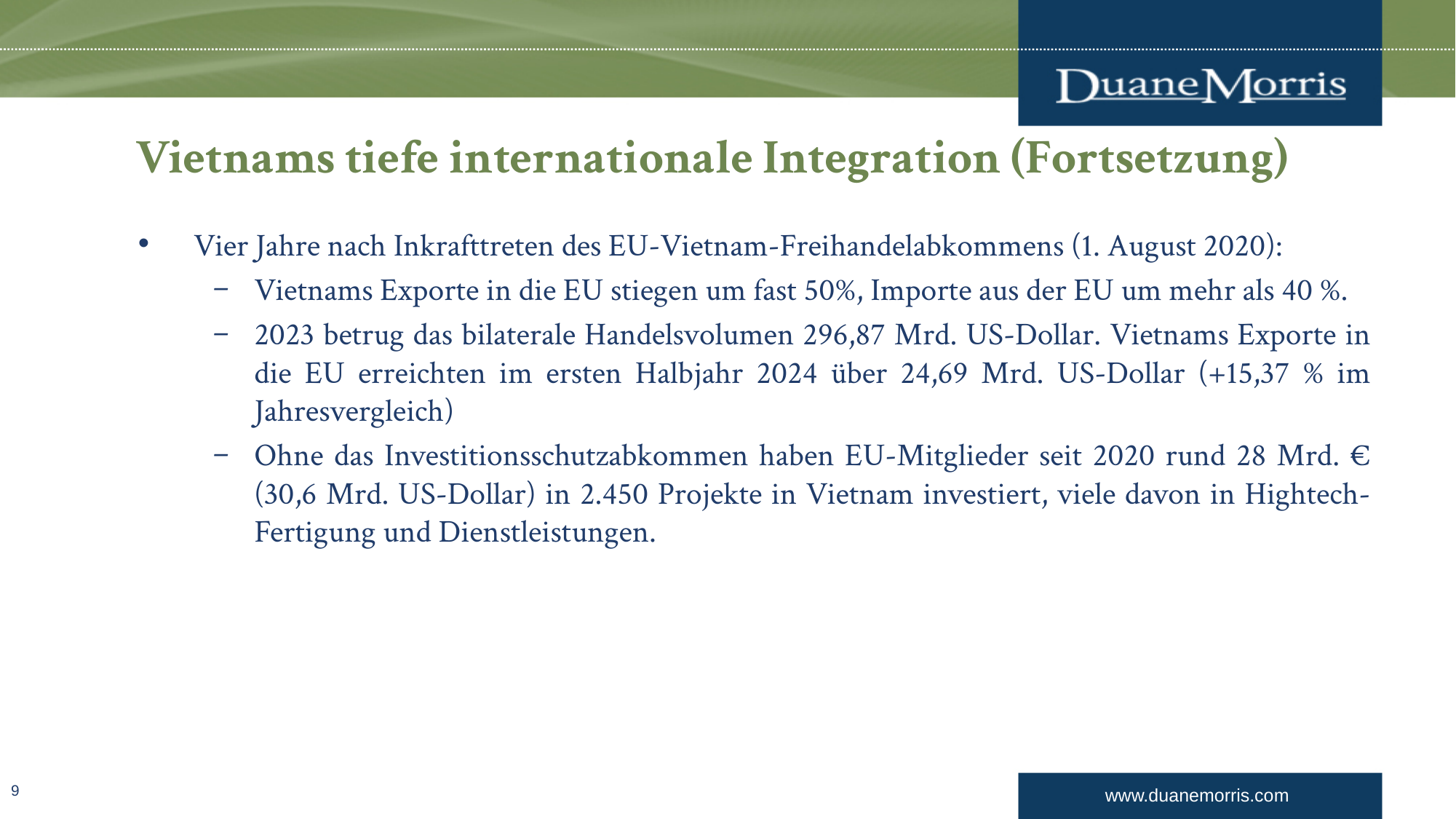

Vietnams tiefe internationale Integration (Fortsetzung)
Vier Jahre nach Inkrafttreten des EU-Vietnam-Freihandelabkommens (1. August 2020):
Vietnams Exporte in die EU stiegen um fast 50%, Importe aus der EU um mehr als 40 %.
2023 betrug das bilaterale Handelsvolumen 296,87 Mrd. US-Dollar. Vietnams Exporte in die EU erreichten im ersten Halbjahr 2024 über 24,69 Mrd. US-Dollar (+15,37 % im Jahresvergleich)
Ohne das Investitionsschutzabkommen haben EU-Mitglieder seit 2020 rund 28 Mrd. € (30,6 Mrd. US-Dollar) in 2.450 Projekte in Vietnam investiert, viele davon in Hightech-Fertigung und Dienstleistungen.
9